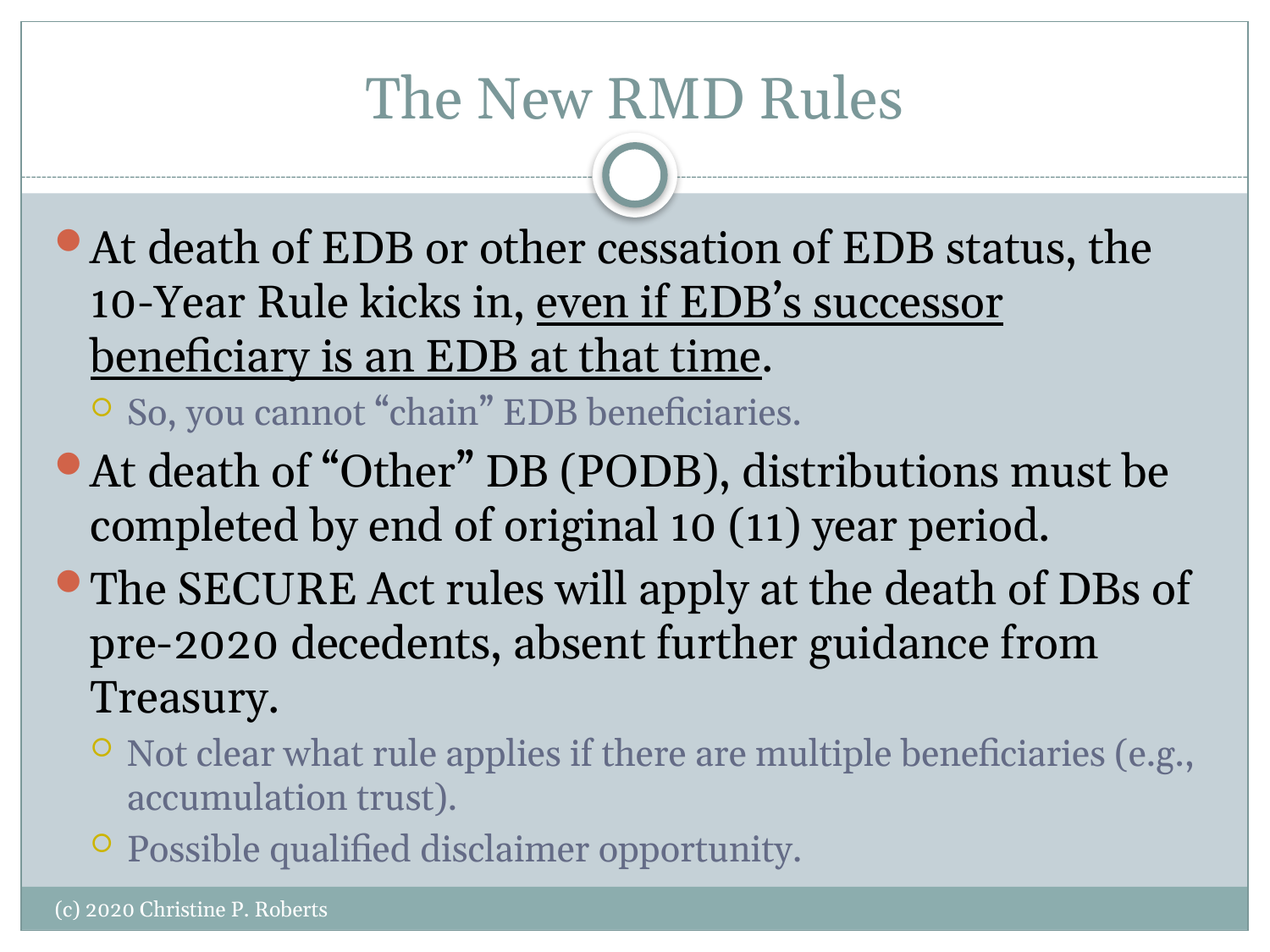

# The New RMD Rules
At death of EDB or other cessation of EDB status, the 10-Year Rule kicks in, even if EDB’s successor beneficiary is an EDB at that time.
So, you cannot “chain” EDB beneficiaries.
At death of “Other” DB (PODB), distributions must be completed by end of original 10 (11) year period.
The SECURE Act rules will apply at the death of DBs of pre-2020 decedents, absent further guidance from Treasury.
Not clear what rule applies if there are multiple beneficiaries (e.g., accumulation trust).
Possible qualified disclaimer opportunity.

(c) 2020 Christine P. Roberts